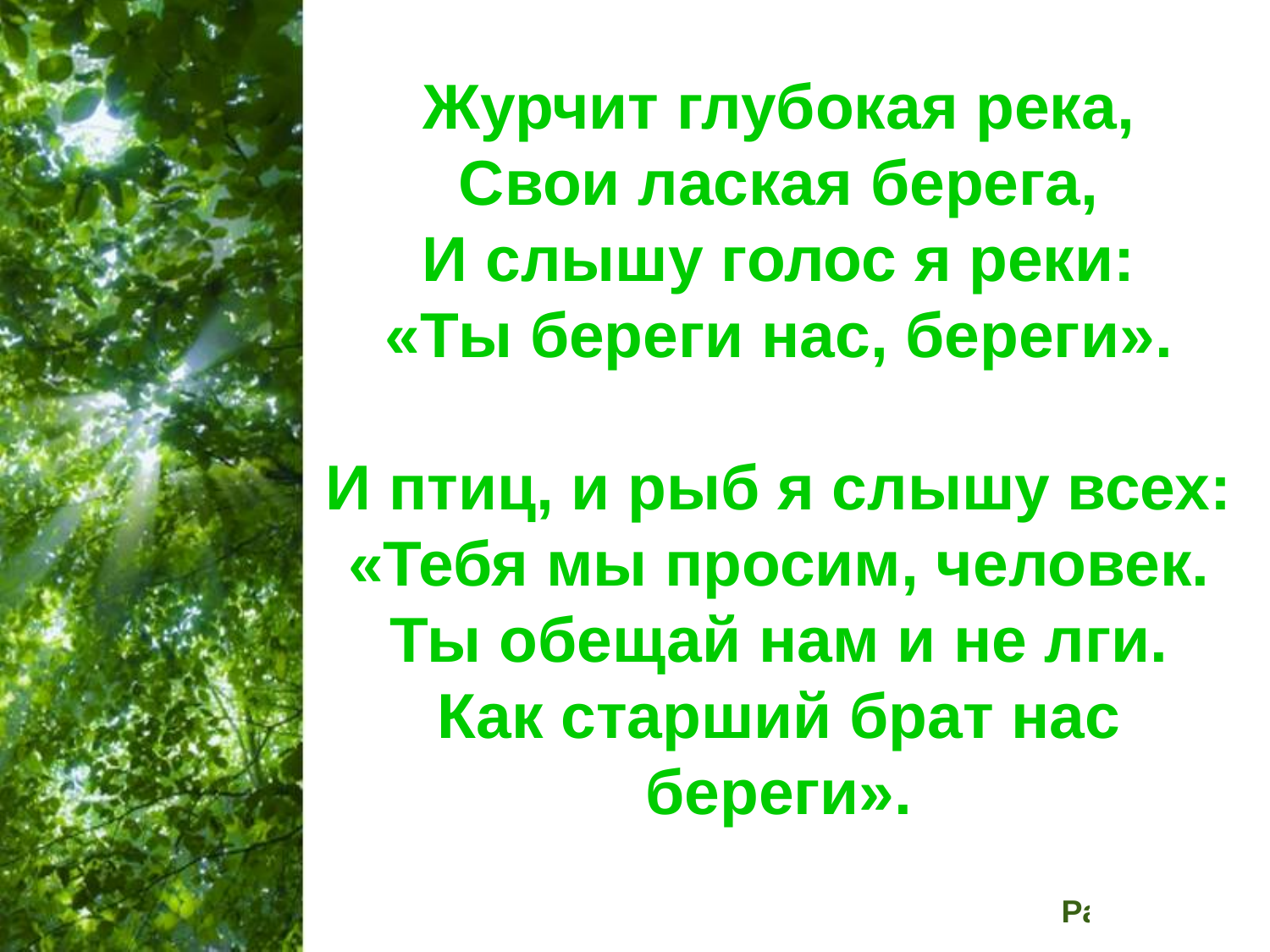

Журчит глубокая река,
Свои лаская берега,
И слышу голос я реки:
«Ты береги нас, береги».
 
И птиц, и рыб я слышу всех:
«Тебя мы просим, человек.
Ты обещай нам и не лги.
Как старший брат нас береги».